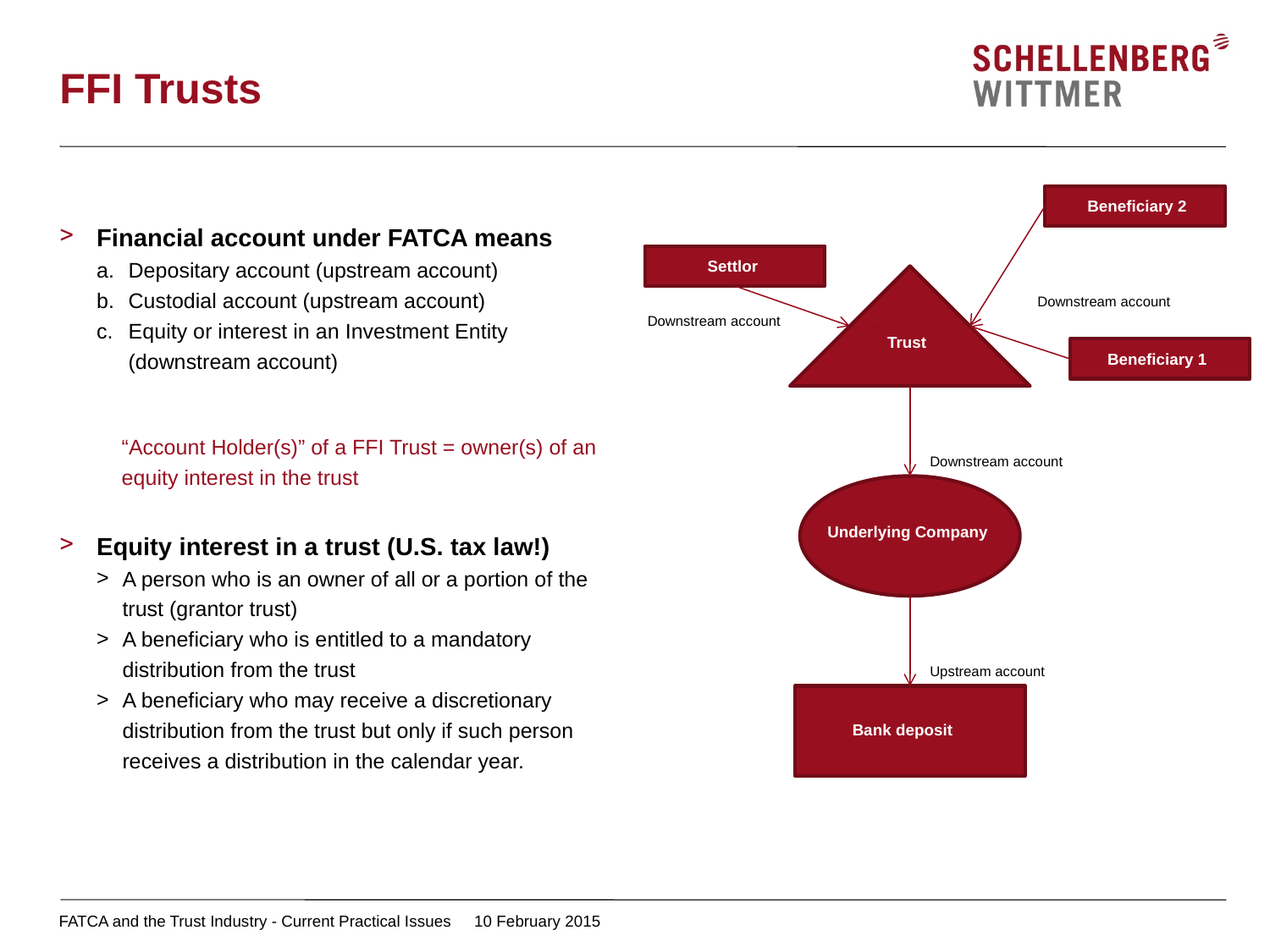

# FFI Trusts

Beneficiary 2
Financial account under FATCA means
Depositary account (upstream account)
Custodial account (upstream account)
Equity or interest in an Investment Entity (downstream account)

“Account Holder(s)” of a FFI Trust = owner(s) of an equity interest in the trust

Equity interest in a trust (U.S. tax law!)
A person who is an owner of all or a portion of the trust (grantor trust)
A beneficiary who is entitled to a mandatory distribution from the trust
A beneficiary who may receive a discretionary distribution from the trust but only if such person receives a distribution in the calendar year.

Settlor

Downstream account
Downstream account
Trust

Beneficiary 1
Downstream account

Underlying Company
Upstream account

Bank deposit